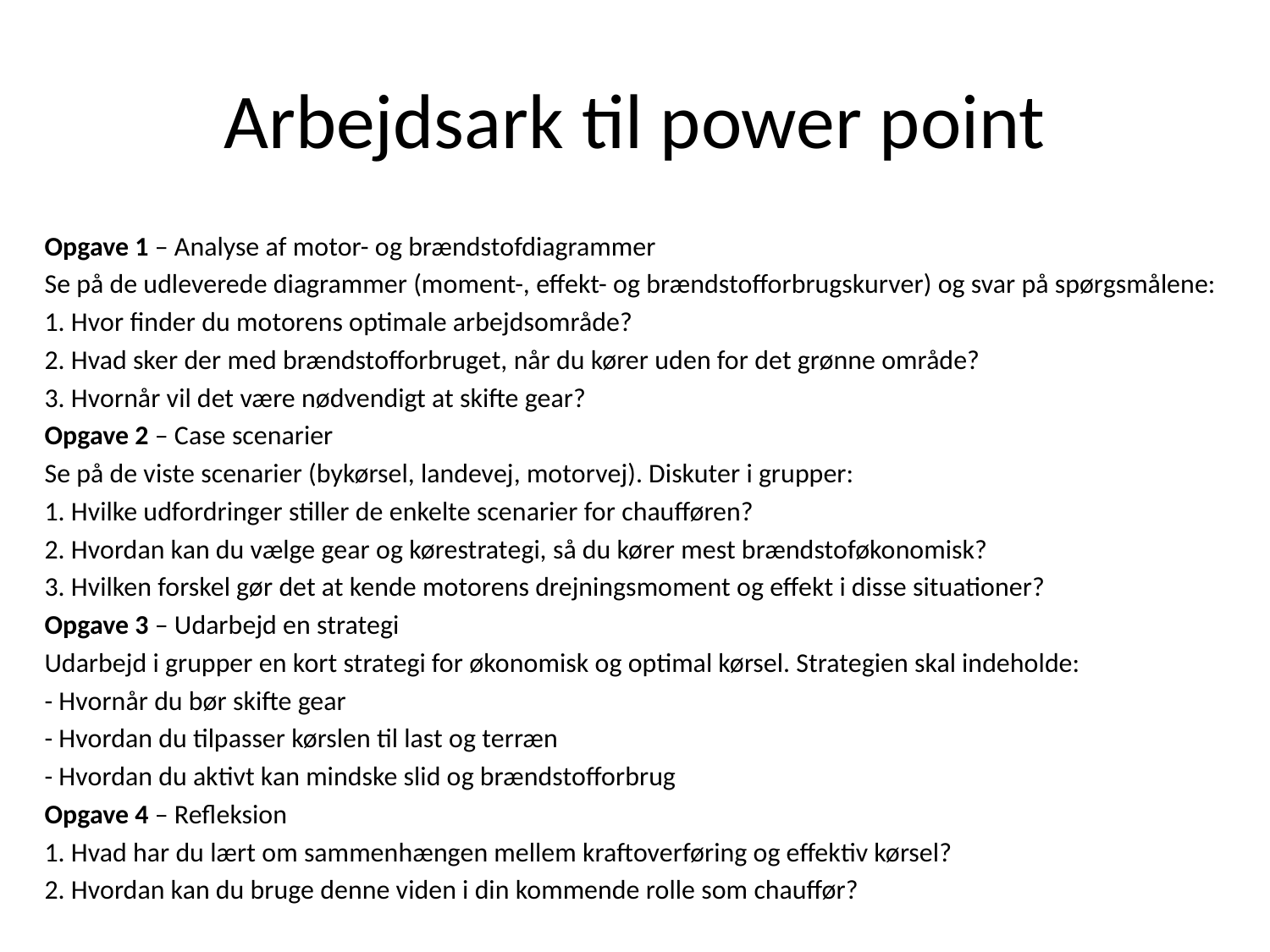

# Arbejdsark til power point
Opgave 1 – Analyse af motor- og brændstofdiagrammer
Se på de udleverede diagrammer (moment-, effekt- og brændstofforbrugskurver) og svar på spørgsmålene:
1. Hvor finder du motorens optimale arbejdsområde?
2. Hvad sker der med brændstofforbruget, når du kører uden for det grønne område?
3. Hvornår vil det være nødvendigt at skifte gear?
Opgave 2 – Case scenarier
Se på de viste scenarier (bykørsel, landevej, motorvej). Diskuter i grupper:
1. Hvilke udfordringer stiller de enkelte scenarier for chaufføren?
2. Hvordan kan du vælge gear og kørestrategi, så du kører mest brændstoføkonomisk?
3. Hvilken forskel gør det at kende motorens drejningsmoment og effekt i disse situationer?
Opgave 3 – Udarbejd en strategi
Udarbejd i grupper en kort strategi for økonomisk og optimal kørsel. Strategien skal indeholde:
- Hvornår du bør skifte gear
- Hvordan du tilpasser kørslen til last og terræn
- Hvordan du aktivt kan mindske slid og brændstofforbrug
Opgave 4 – Refleksion
1. Hvad har du lært om sammenhængen mellem kraftoverføring og effektiv kørsel?
2. Hvordan kan du bruge denne viden i din kommende rolle som chauffør?